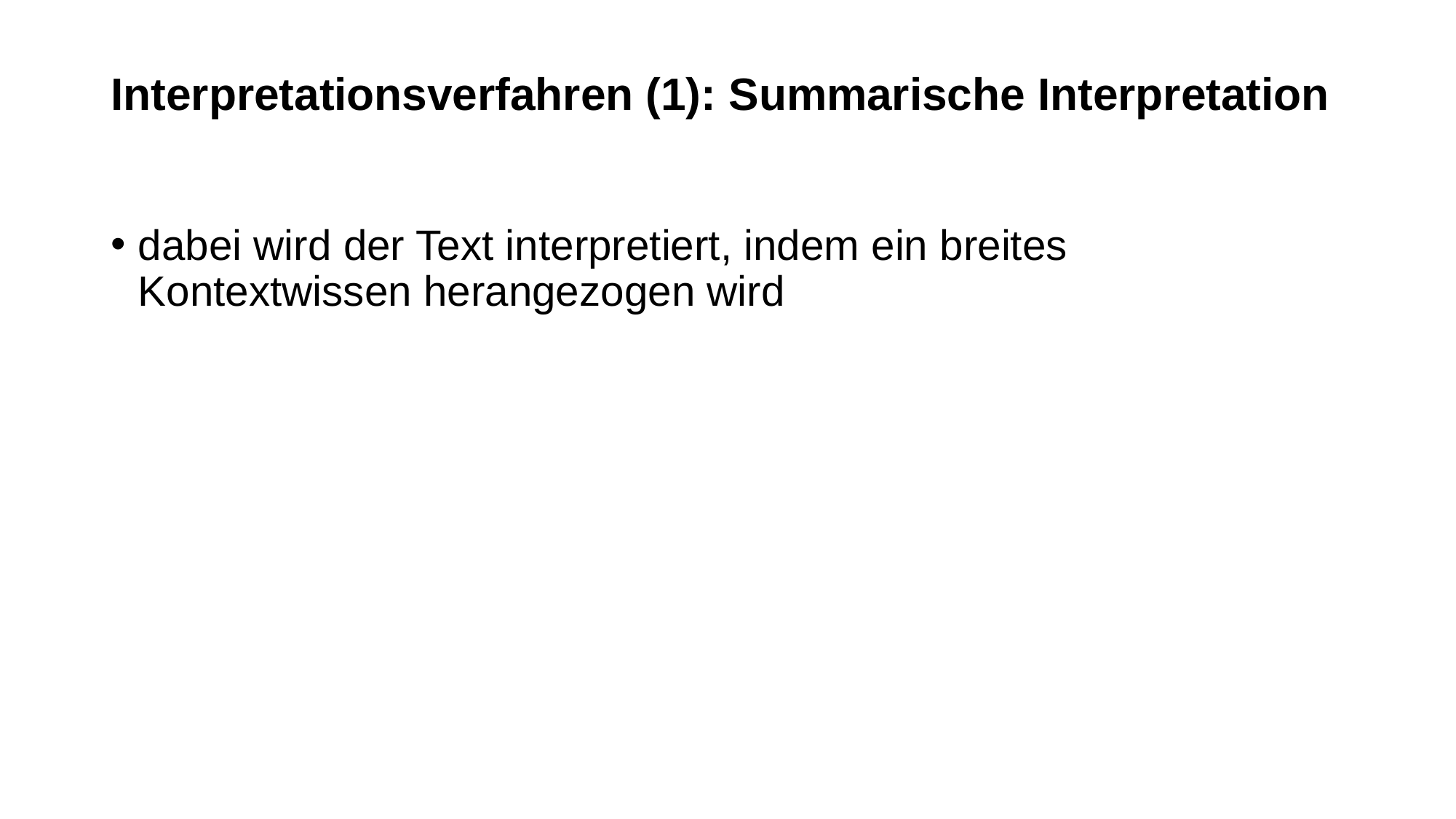

# Interpretationsverfahren (1): Summarische Interpretation
dabei wird der Text interpretiert, indem ein breites Kontextwissen herangezogen wird